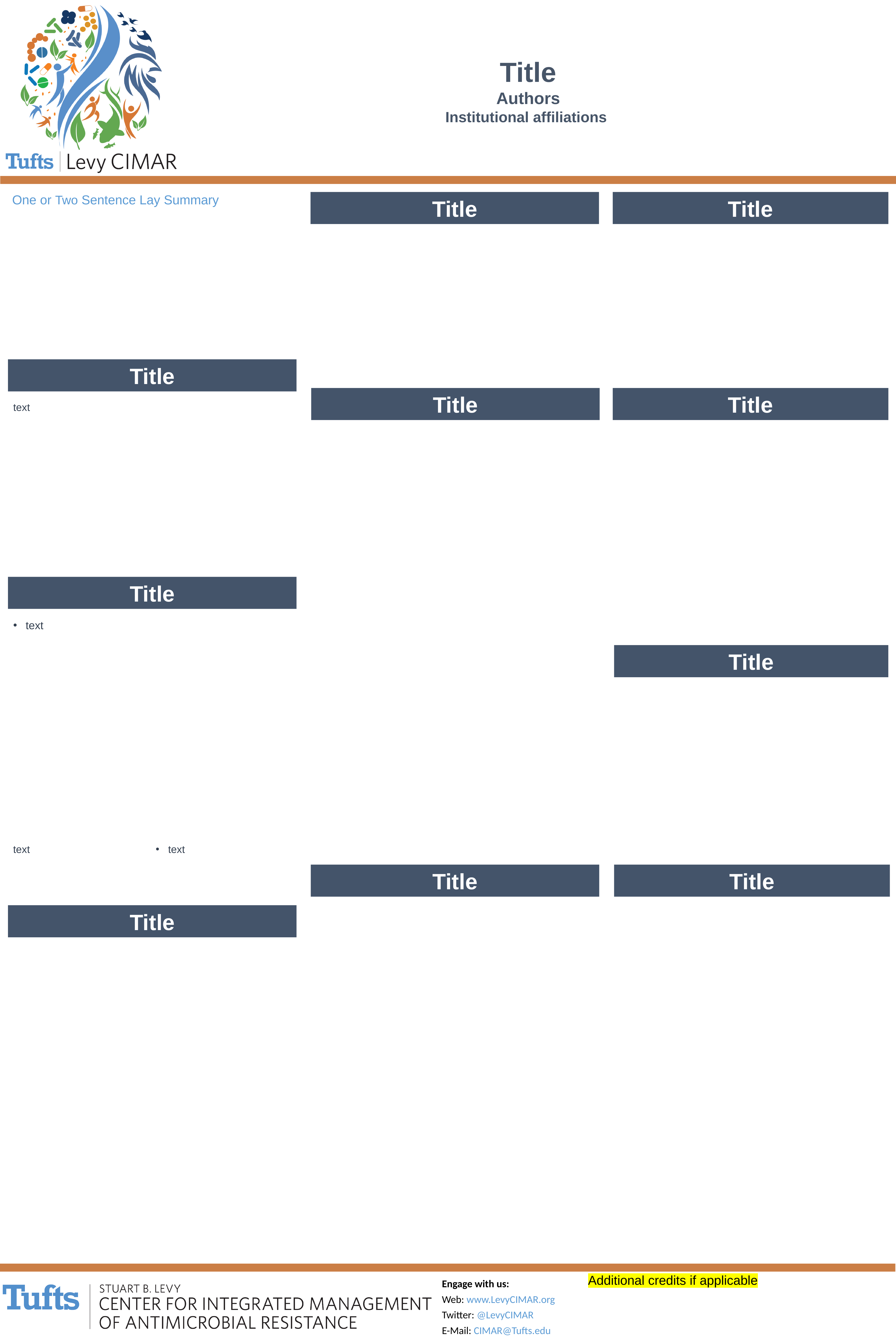

Title
Authors
Institutional affiliations
One or Two Sentence Lay Summary
Title
Title
Title
Title
Title
text

Title

text
Title

text
text
Title
Title
Title
Additional credits if applicable